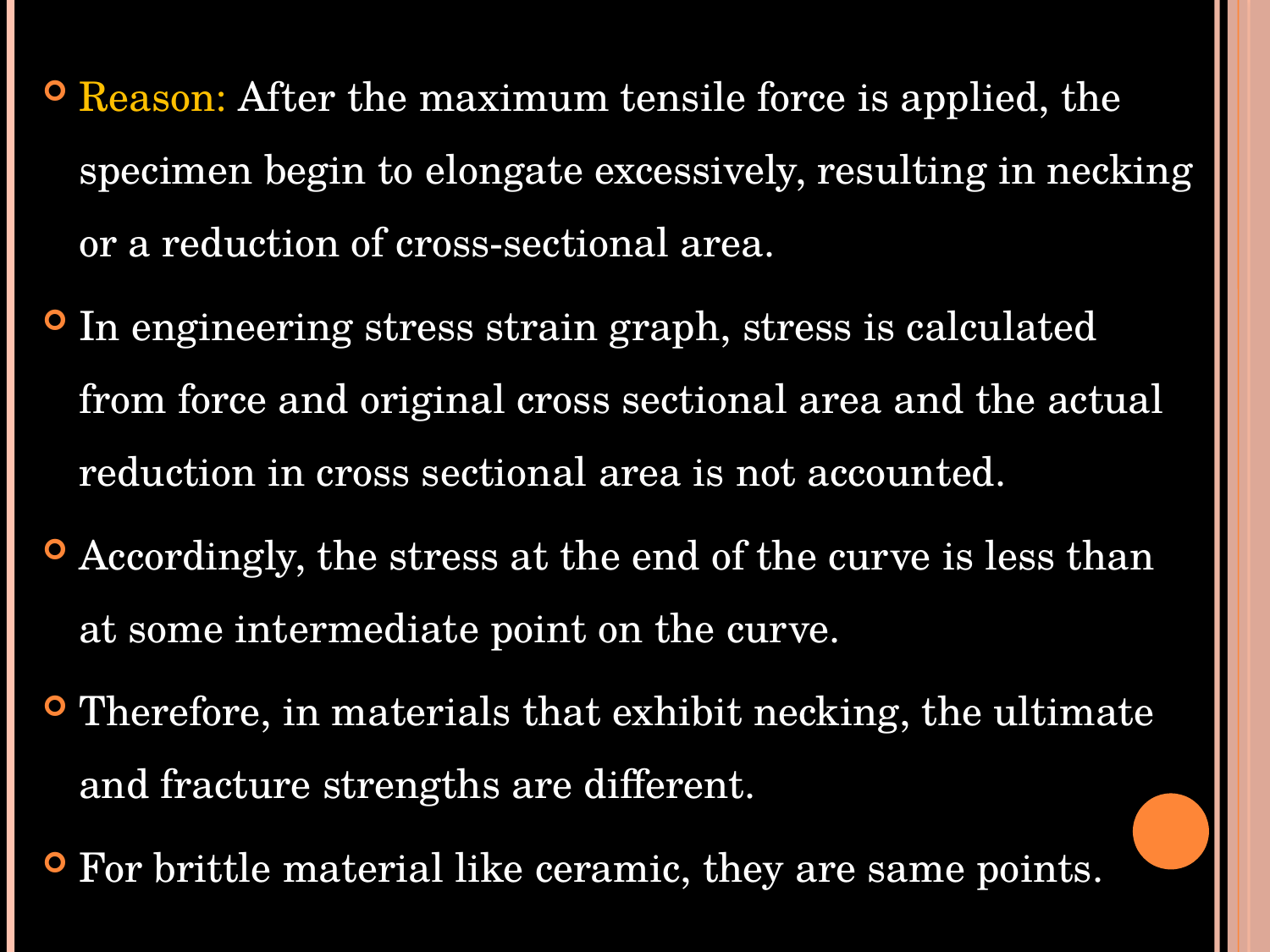

Reason: After the maximum tensile force is applied, the specimen begin to elongate excessively, resulting in necking or a reduction of cross-sectional area.
In engineering stress strain graph, stress is calculated from force and original cross sectional area and the actual reduction in cross sectional area is not accounted.
Accordingly, the stress at the end of the curve is less than at some intermediate point on the curve.
Therefore, in materials that exhibit necking, the ultimate and fracture strengths are different.
For brittle material like ceramic, they are same points.